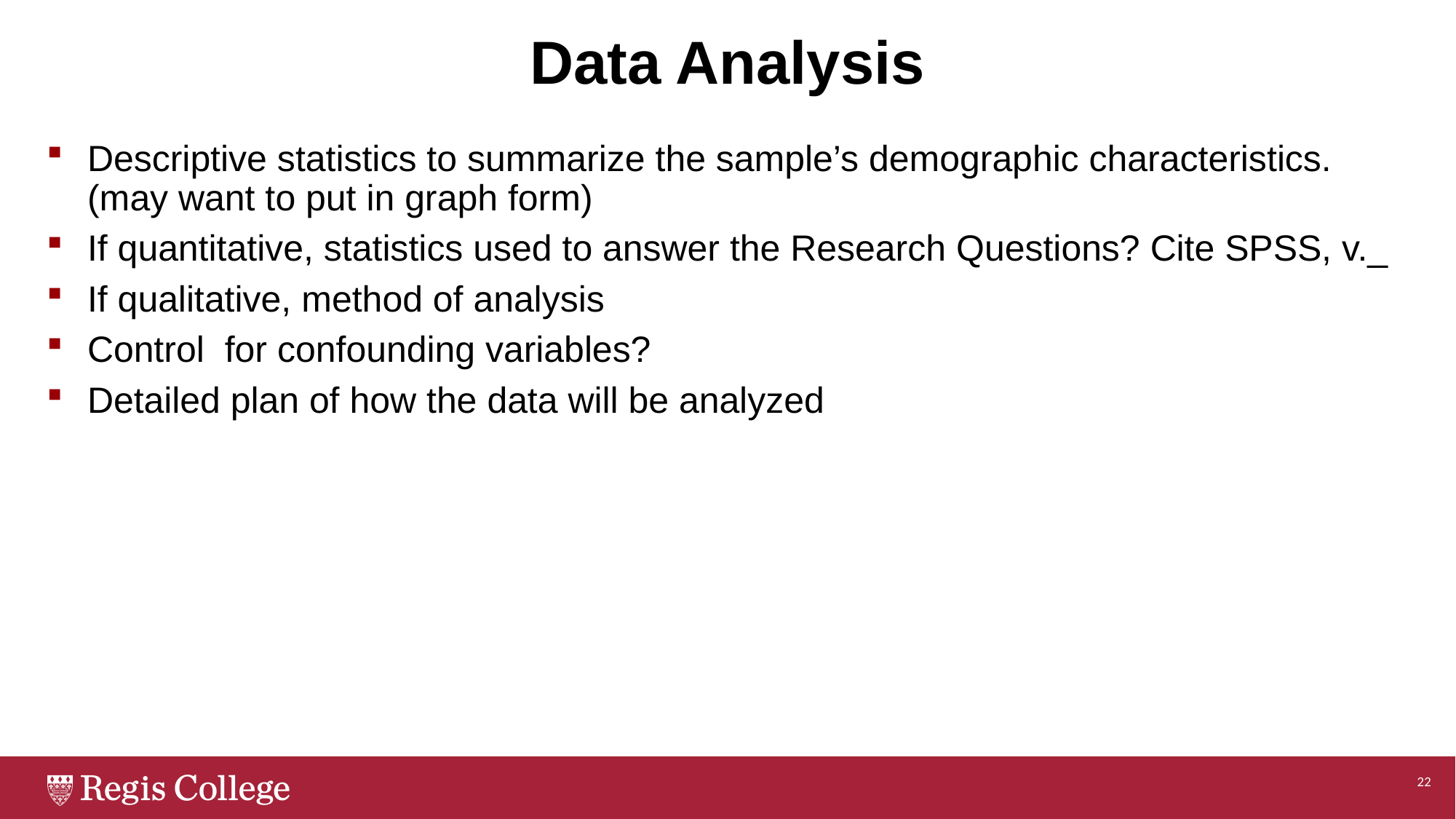

# Data Analysis
Descriptive statistics to summarize the sample’s demographic characteristics. (may want to put in graph form)
If quantitative, statistics used to answer the Research Questions? Cite SPSS, v._
If qualitative, method of analysis
Control  for confounding variables?
Detailed plan of how the data will be analyzed

22